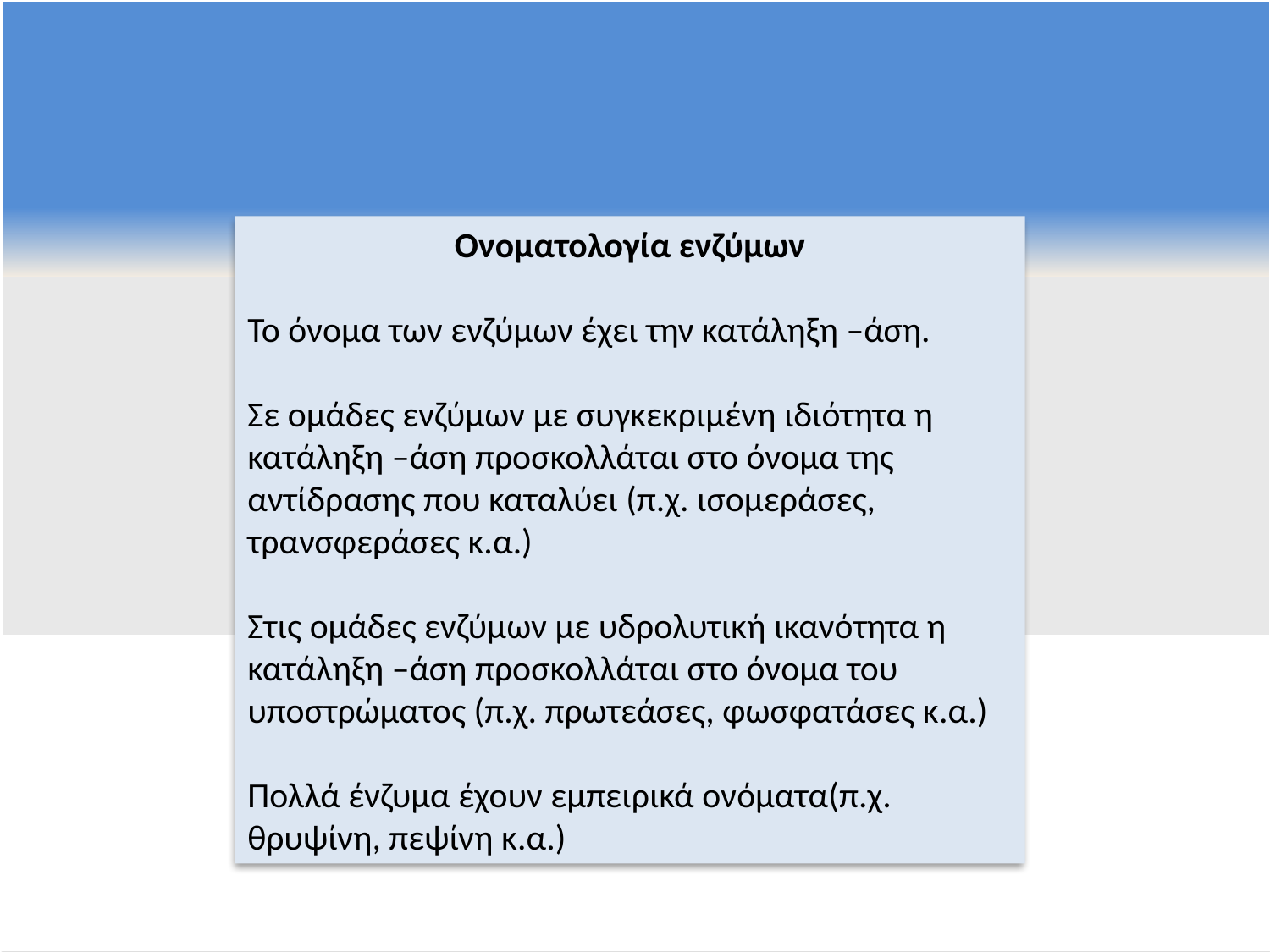

Ονοματολογία ενζύμων

Το όνομα των ενζύμων έχει την κατάληξη –άση.

Σε ομάδες ενζύμων με συγκεκριμένη ιδιότητα η κατάληξη –άση προσκολλάται στο όνομα της αντίδρασης που καταλύει (π.χ. ισομεράσες, τρανσφεράσες κ.α.)

Στις ομάδες ενζύμων με υδρολυτική ικανότητα η κατάληξη –άση προσκολλάται στο όνομα του υποστρώματος (π.χ. πρωτεάσες, φωσφατάσες κ.α.)

Πολλά ένζυμα έχουν εμπειρικά ονόματα(π.χ. θρυψίνη, πεψίνη κ.α.)